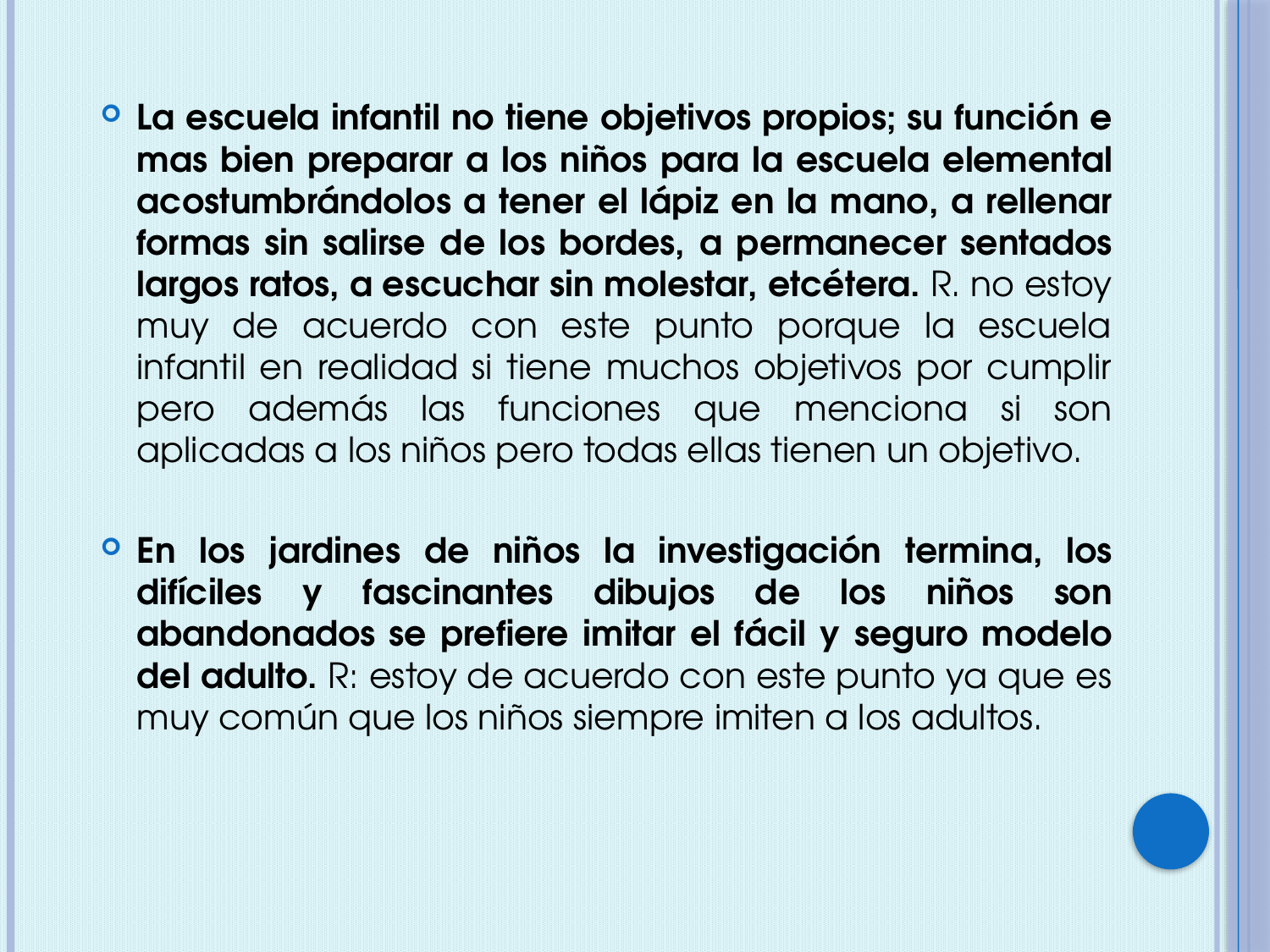

La escuela infantil no tiene objetivos propios; su función e mas bien preparar a los niños para la escuela elemental acostumbrándolos a tener el lápiz en la mano, a rellenar formas sin salirse de los bordes, a permanecer sentados largos ratos, a escuchar sin molestar, etcétera. R. no estoy muy de acuerdo con este punto porque la escuela infantil en realidad si tiene muchos objetivos por cumplir pero además las funciones que menciona si son aplicadas a los niños pero todas ellas tienen un objetivo.

En los jardines de niños la investigación termina, los difíciles y fascinantes dibujos de los niños son abandonados se prefiere imitar el fácil y seguro modelo del adulto. R: estoy de acuerdo con este punto ya que es muy común que los niños siempre imiten a los adultos.